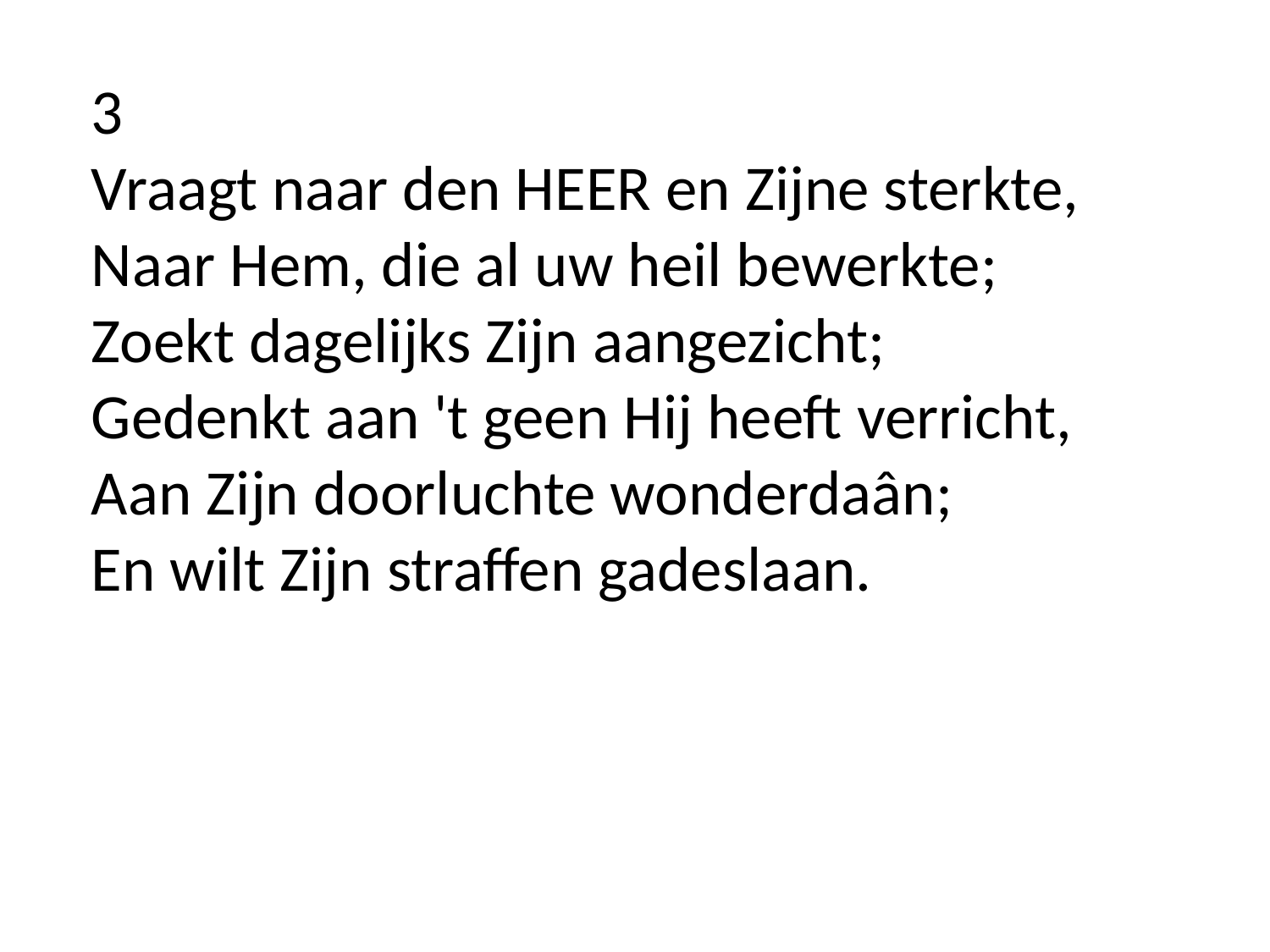

3
Vraagt naar den HEER en Zijne sterkte,
Naar Hem, die al uw heil bewerkte;
Zoekt dagelijks Zijn aangezicht;
Gedenkt aan 't geen Hij heeft verricht,
Aan Zijn doorluchte wonderdaân;
En wilt Zijn straffen gadeslaan.